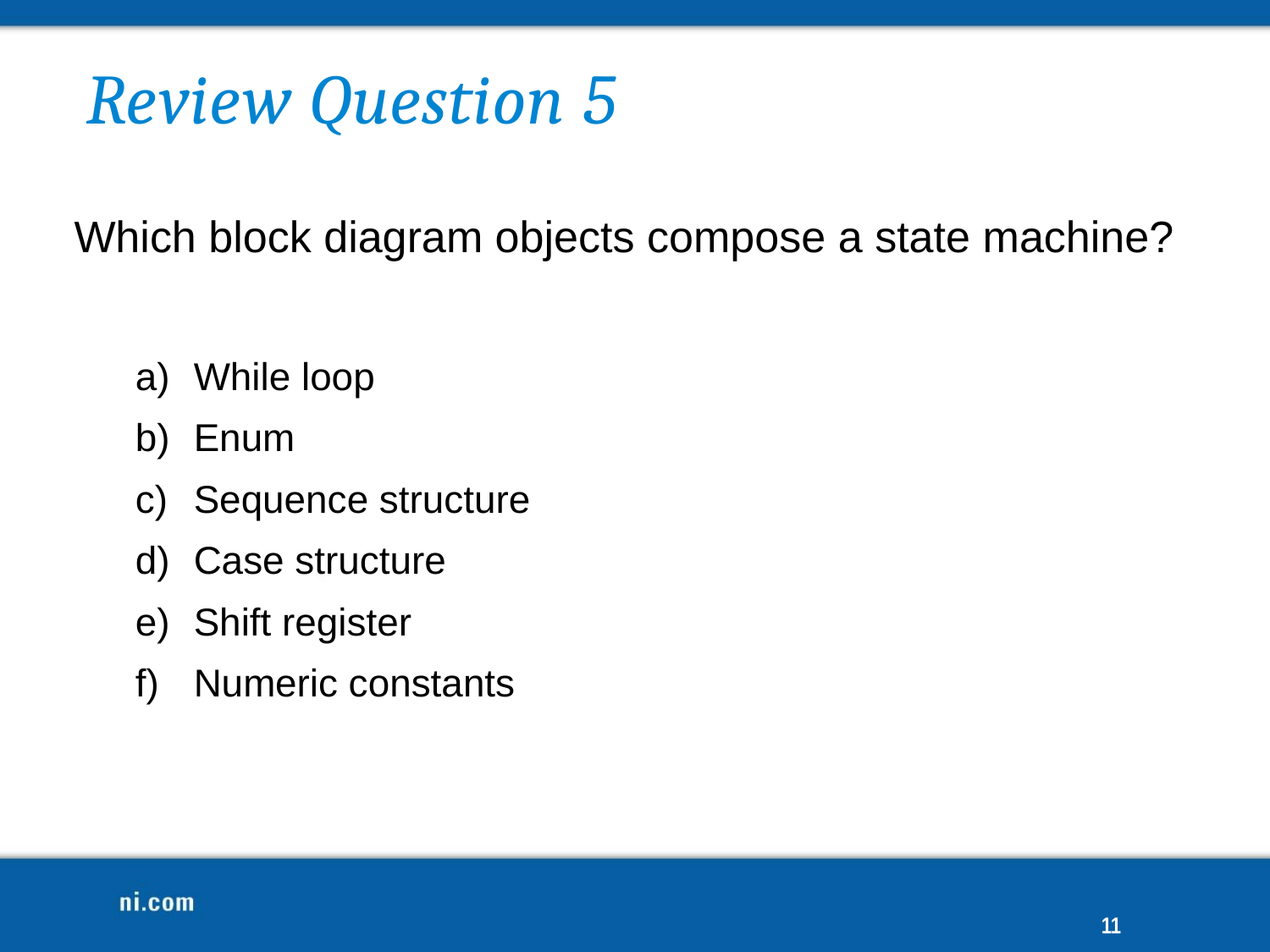

# Review Question 5
Which block diagram objects compose a state machine?

While loop
Enum
Sequence structure
Case structure
Shift register
Numeric constants
11